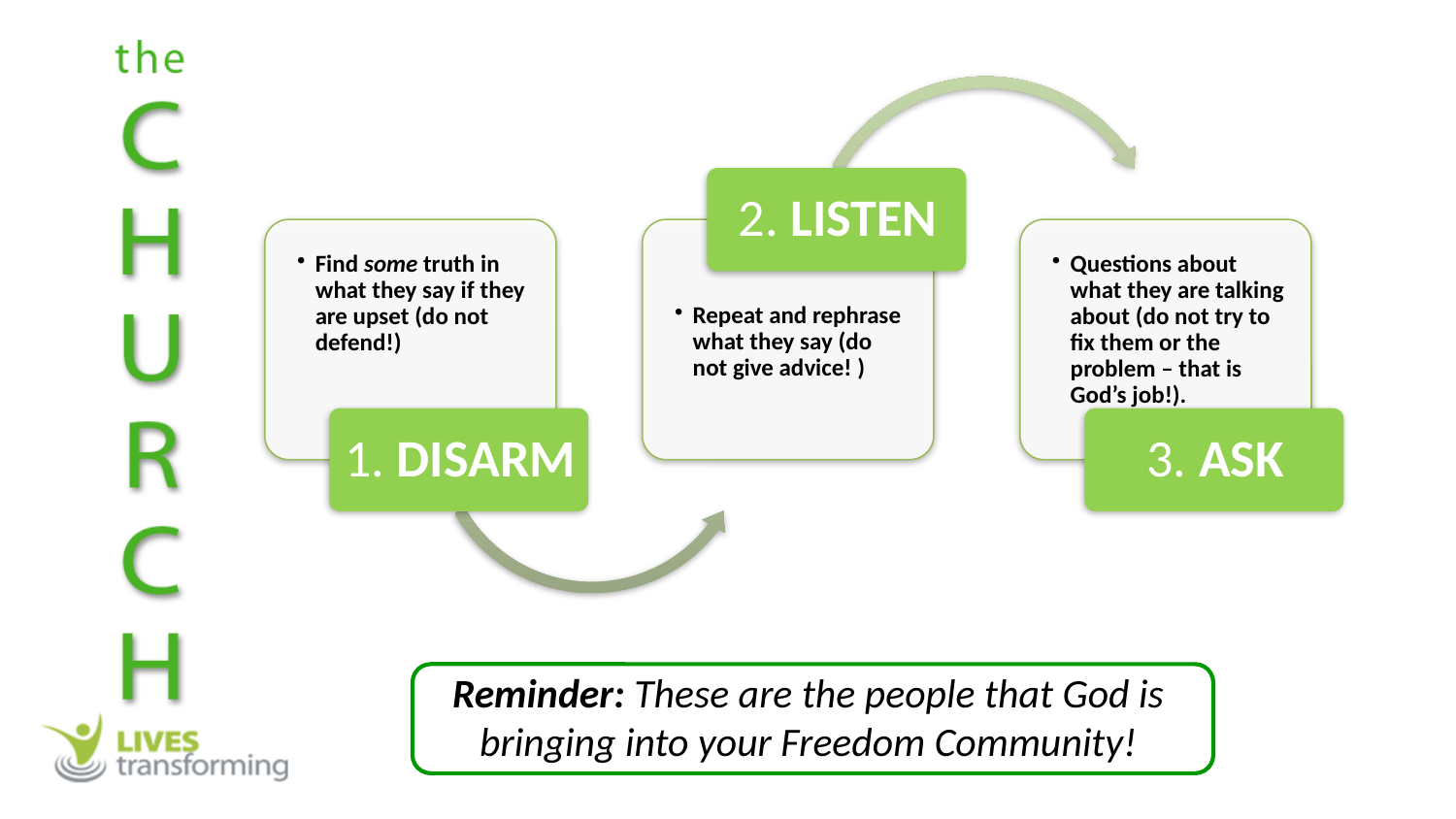

Find some truth in what they say if they are upset (do not defend!)
1. DISARM
Repeat and rephrase what they say (do not give advice! )
2. LISTEN
Questions about what they are talking about (do not try to fix them or the problem – that is God’s job!).
3. ASK
God

Reminder: These are the people that God is bringing into your Freedom Community!